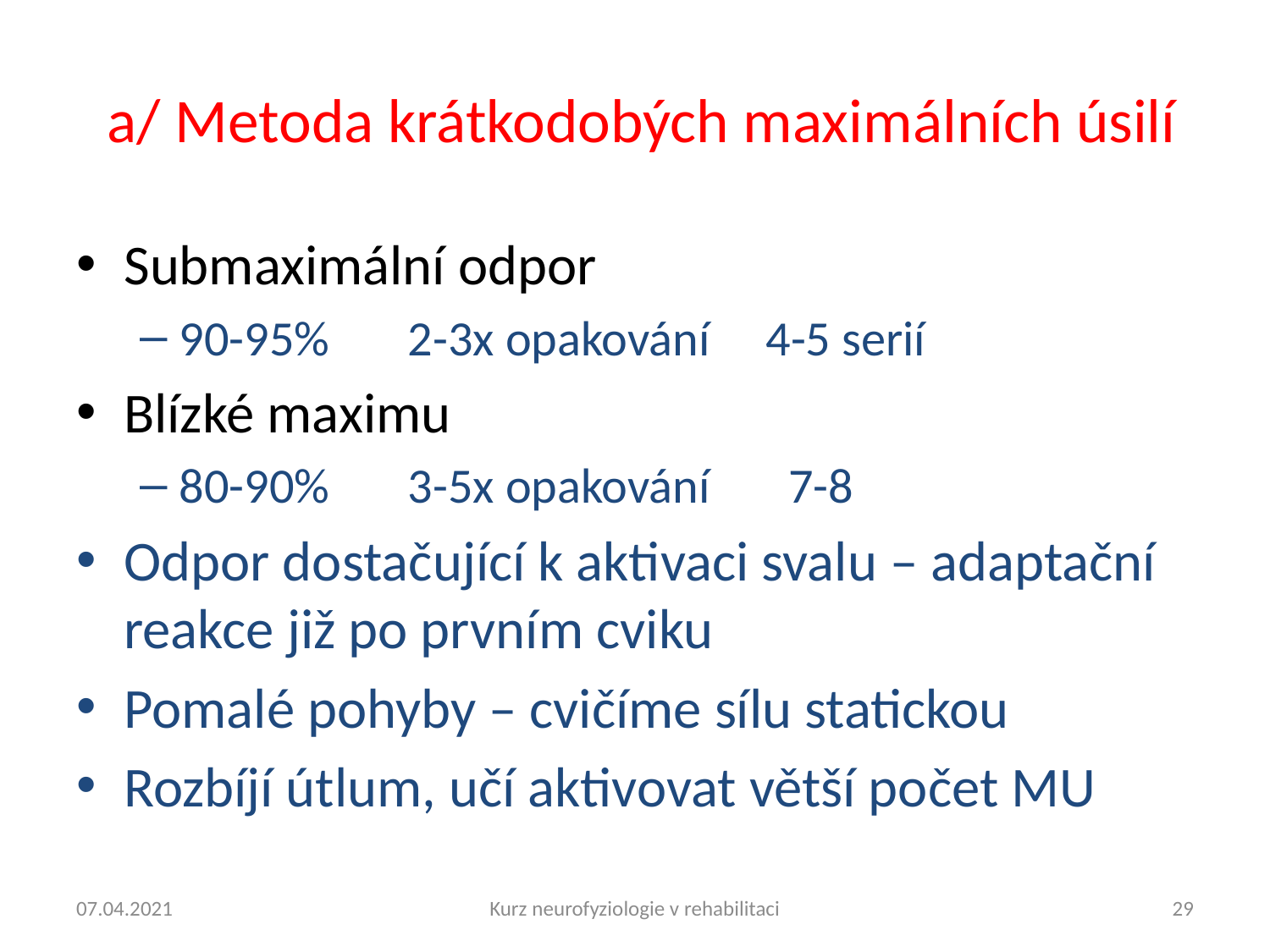

# a/ Metoda krátkodobých maximálních úsilí
Submaximální odpor
90-95%       2-3x opakování     4-5 serií
Blízké maximu
80-90%       3-5x opakování       7-8
Odpor dostačující k aktivaci svalu – adaptační reakce již po prvním cviku
Pomalé pohyby – cvičíme sílu statickou
Rozbíjí útlum, učí aktivovat větší počet MU
07.04.2021
Kurz neurofyziologie v rehabilitaci
29